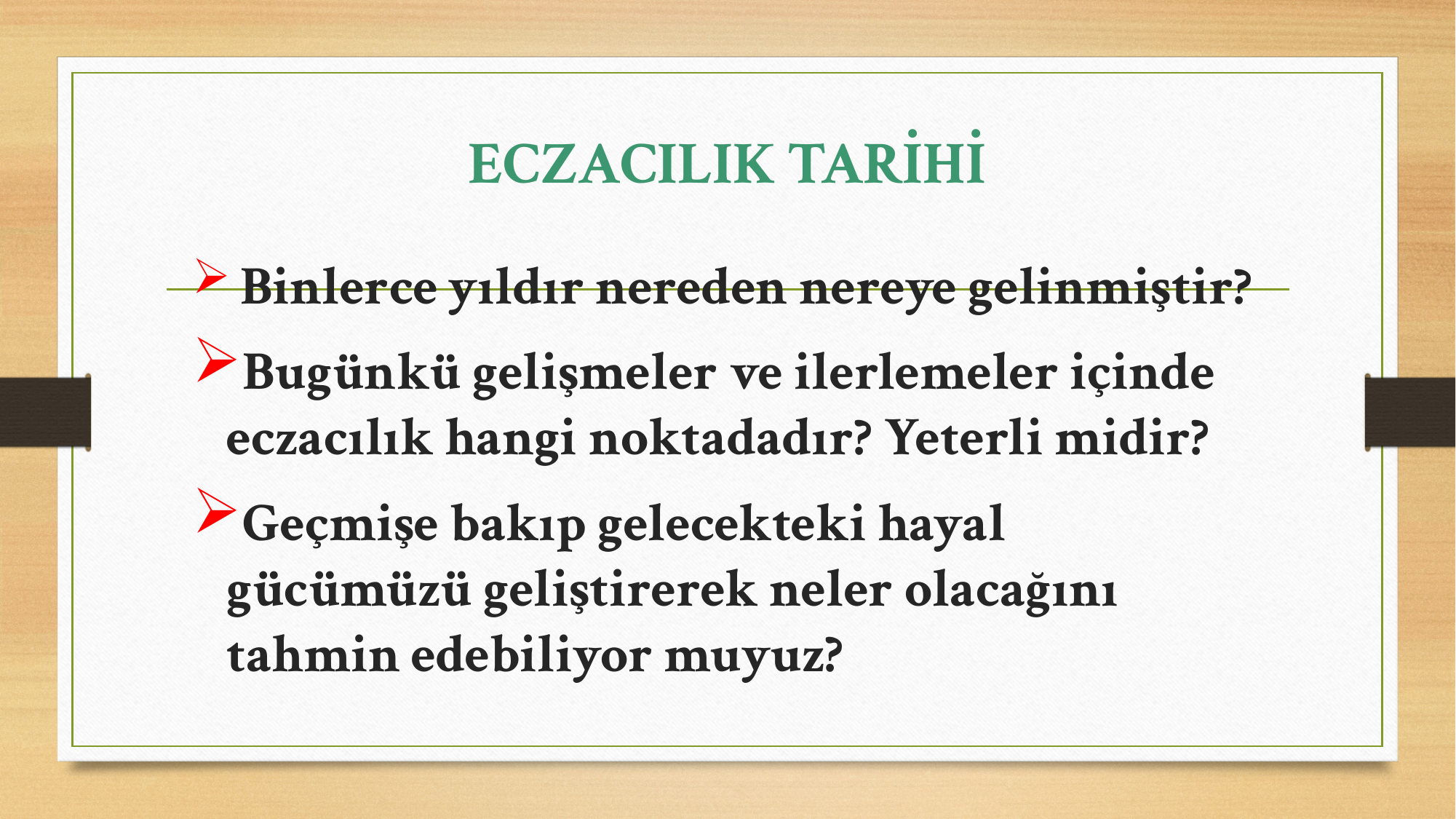

# ECZACILIK TARİHİ

 Binlerce yıldır nereden nereye gelinmiştir?
Bugünkü gelişmeler ve ilerlemeler içinde eczacılık hangi noktadadır? Yeterli midir?
Geçmişe bakıp gelecekteki hayal gücümüzü geliştirerek neler olacağını tahmin edebiliyor muyuz?